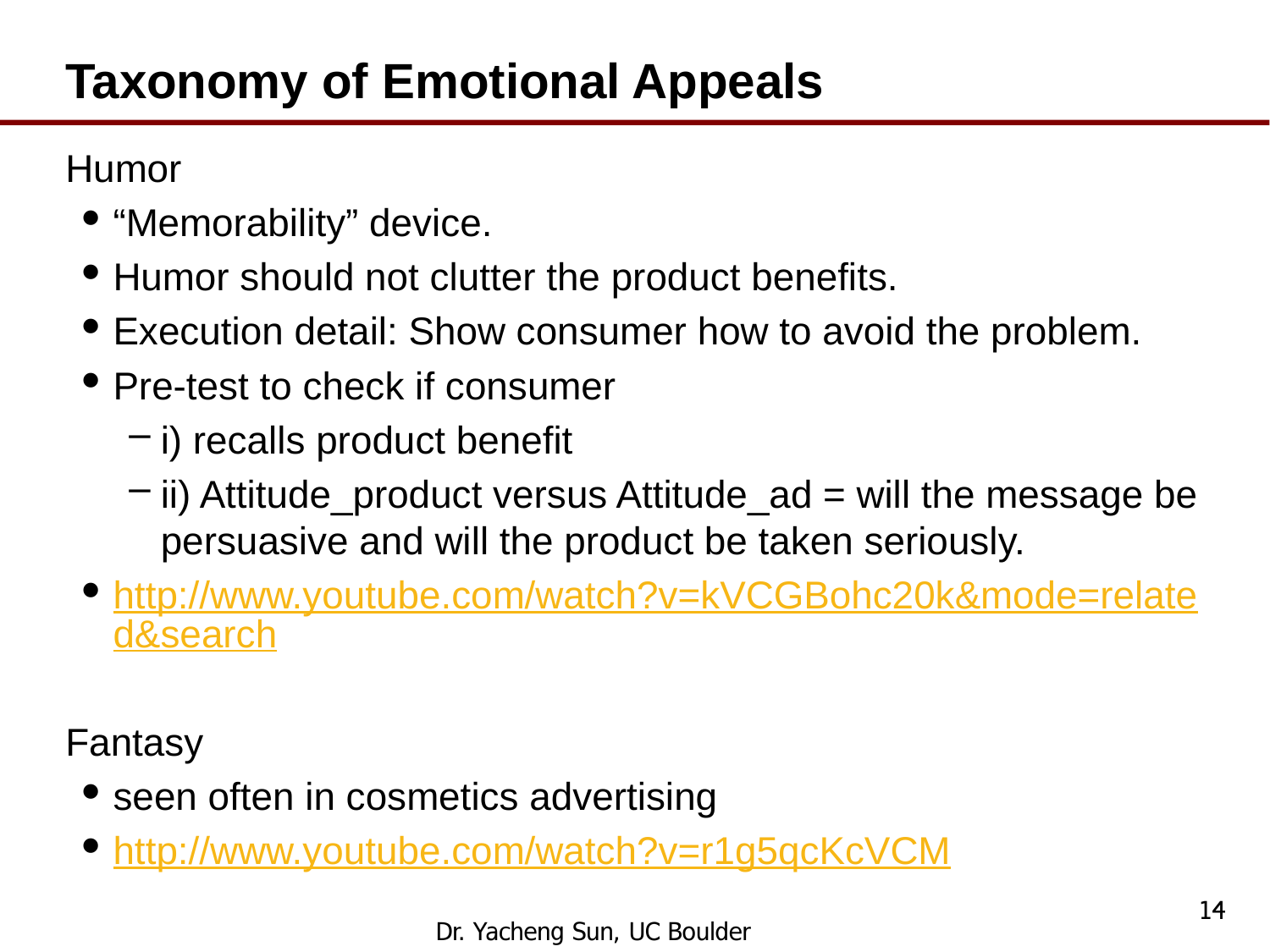

Taxonomy of Emotional Appeals
Humor
“Memorability” device.
Humor should not clutter the product benefits.
Execution detail: Show consumer how to avoid the problem.
Pre-test to check if consumer
i) recalls product benefit
ii) Attitude_product versus Attitude_ad = will the message be persuasive and will the product be taken seriously.
http://www.youtube.com/watch?v=kVCGBohc20k&mode=related&search

Fantasy
seen often in cosmetics advertising
http://www.youtube.com/watch?v=r1g5qcKcVCM
14
Dr. Yacheng Sun, UC Boulder